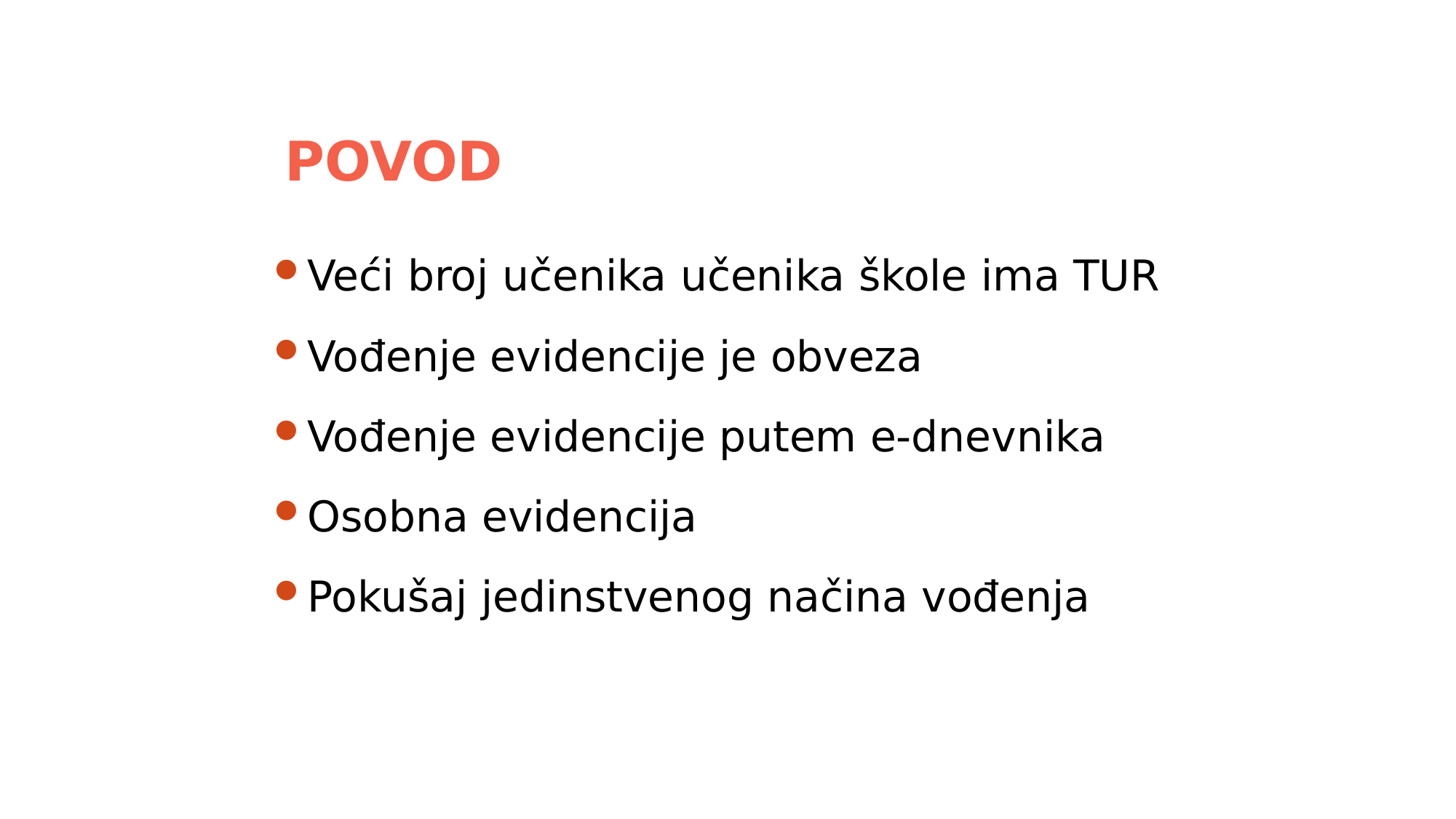

# POVOD
Veći broj učenika učenika škole ima TUR
Vođenje evidencije je obveza
Vođenje evidencije putem e-dnevnika
Osobna evidencija
Pokušaj jedinstvenog načina vođenja